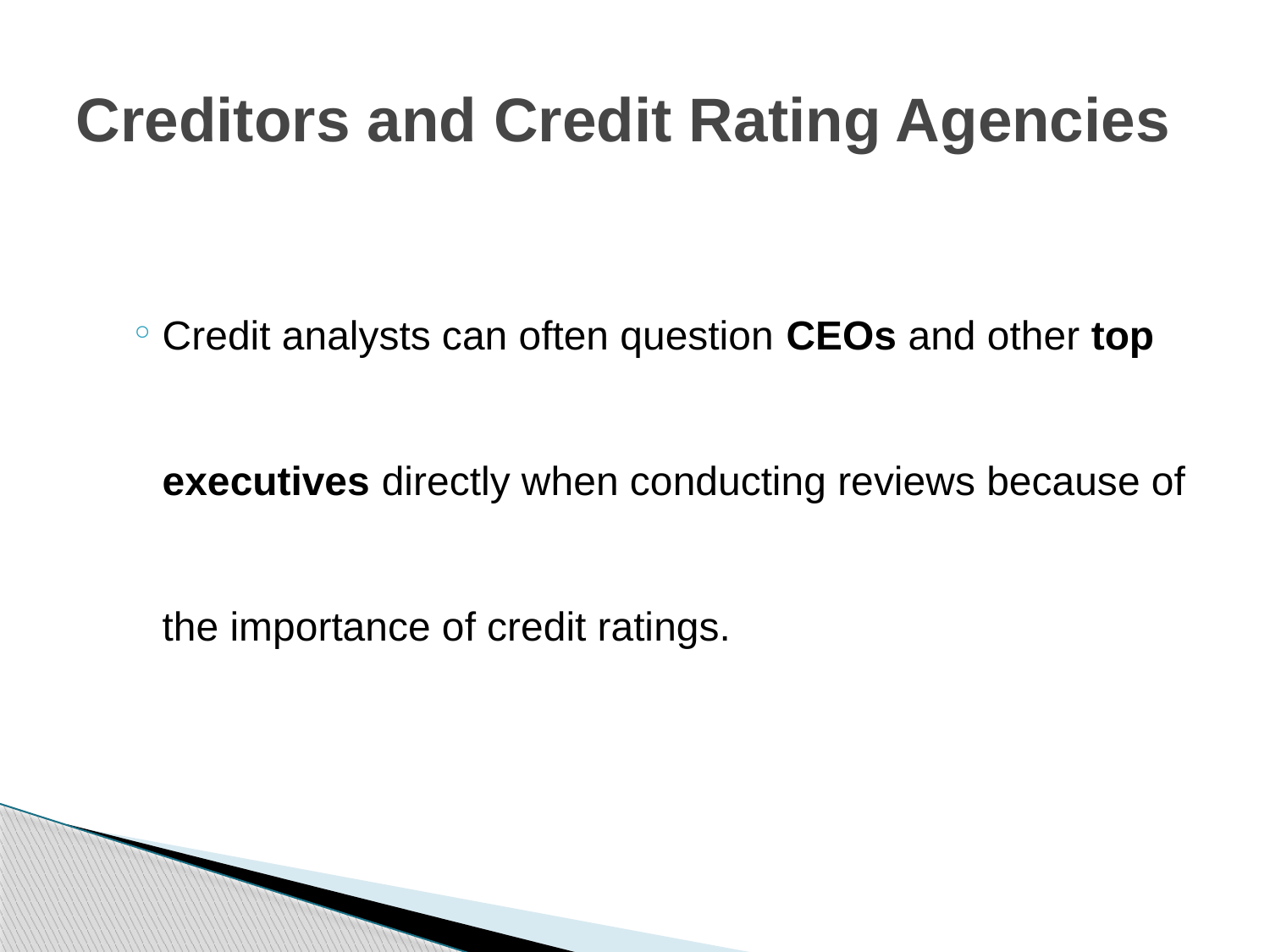

# Creditors and Credit Rating Agencies
Credit analysts can often question CEOs and other top executives directly when conducting reviews because of the importance of credit ratings.